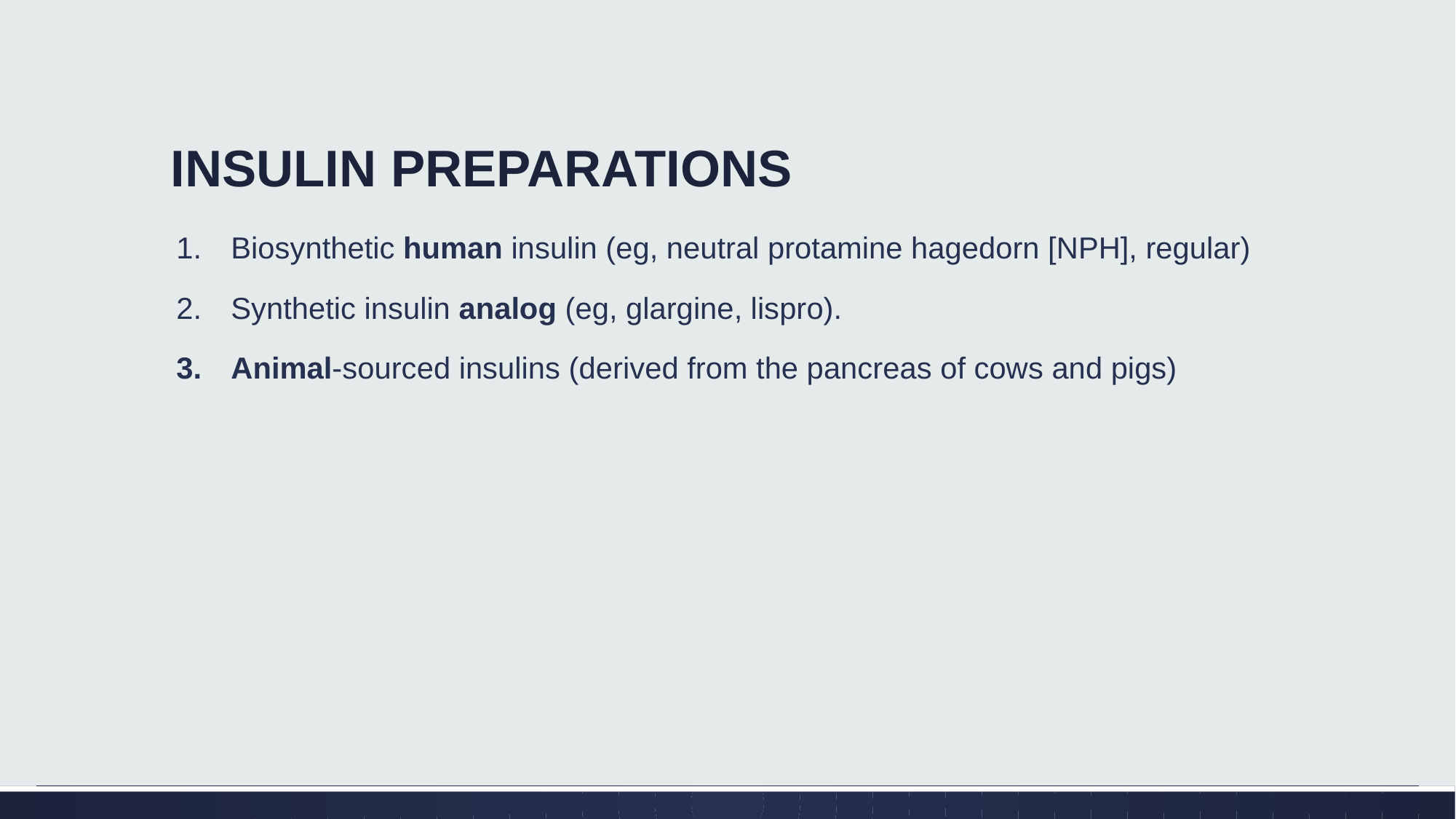

# INSULIN PREPARATIONS
Biosynthetic human insulin (eg, neutral protamine hagedorn [NPH], regular)
Synthetic insulin analog (eg, glargine, lispro).
Animal-sourced insulins (derived from the pancreas of cows and pigs)